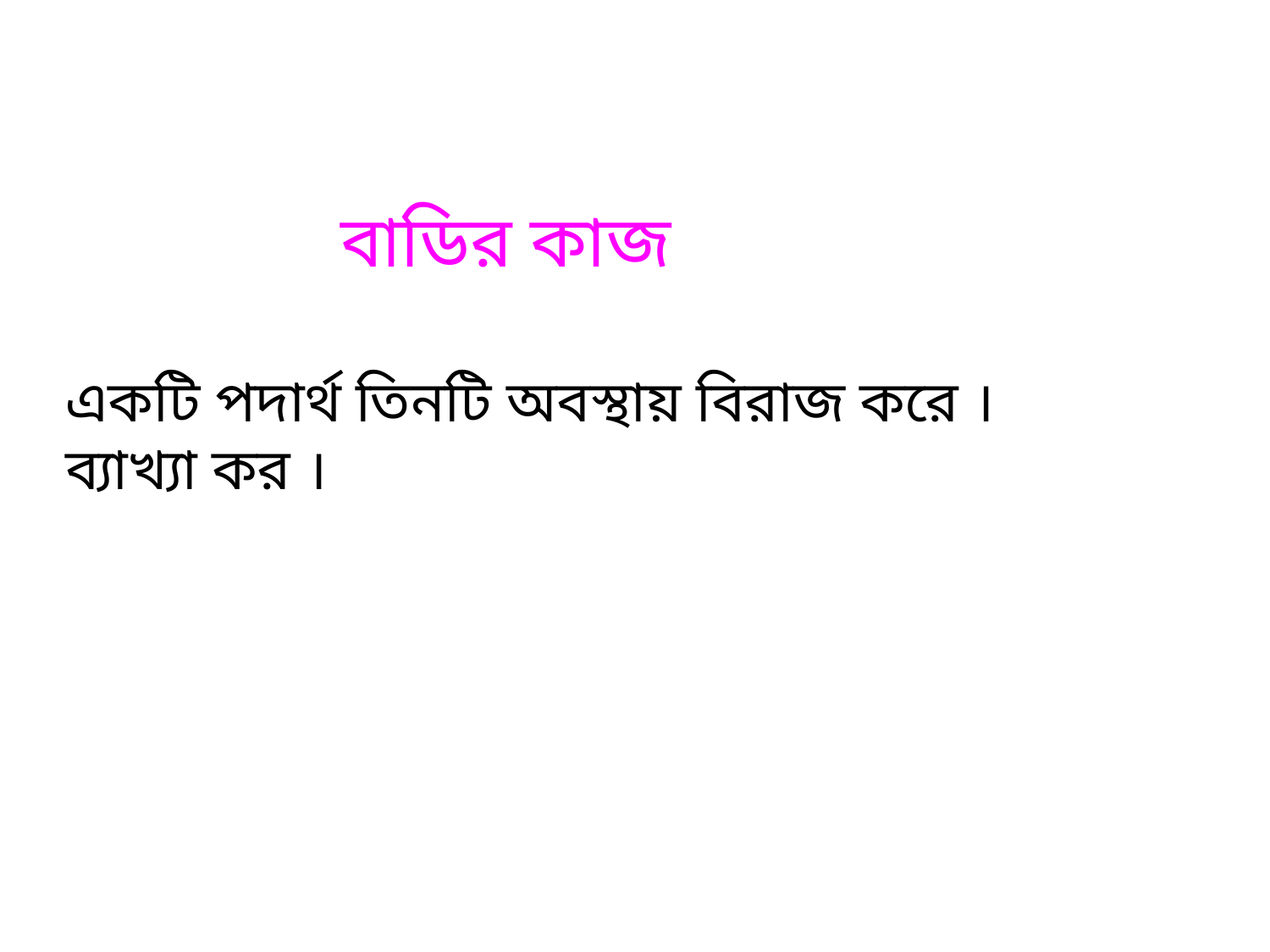

বাডির কাজ

একটি পদার্থ তিনটি অবস্থায় বিরাজ করে । ব্যাখ্যা কর ।